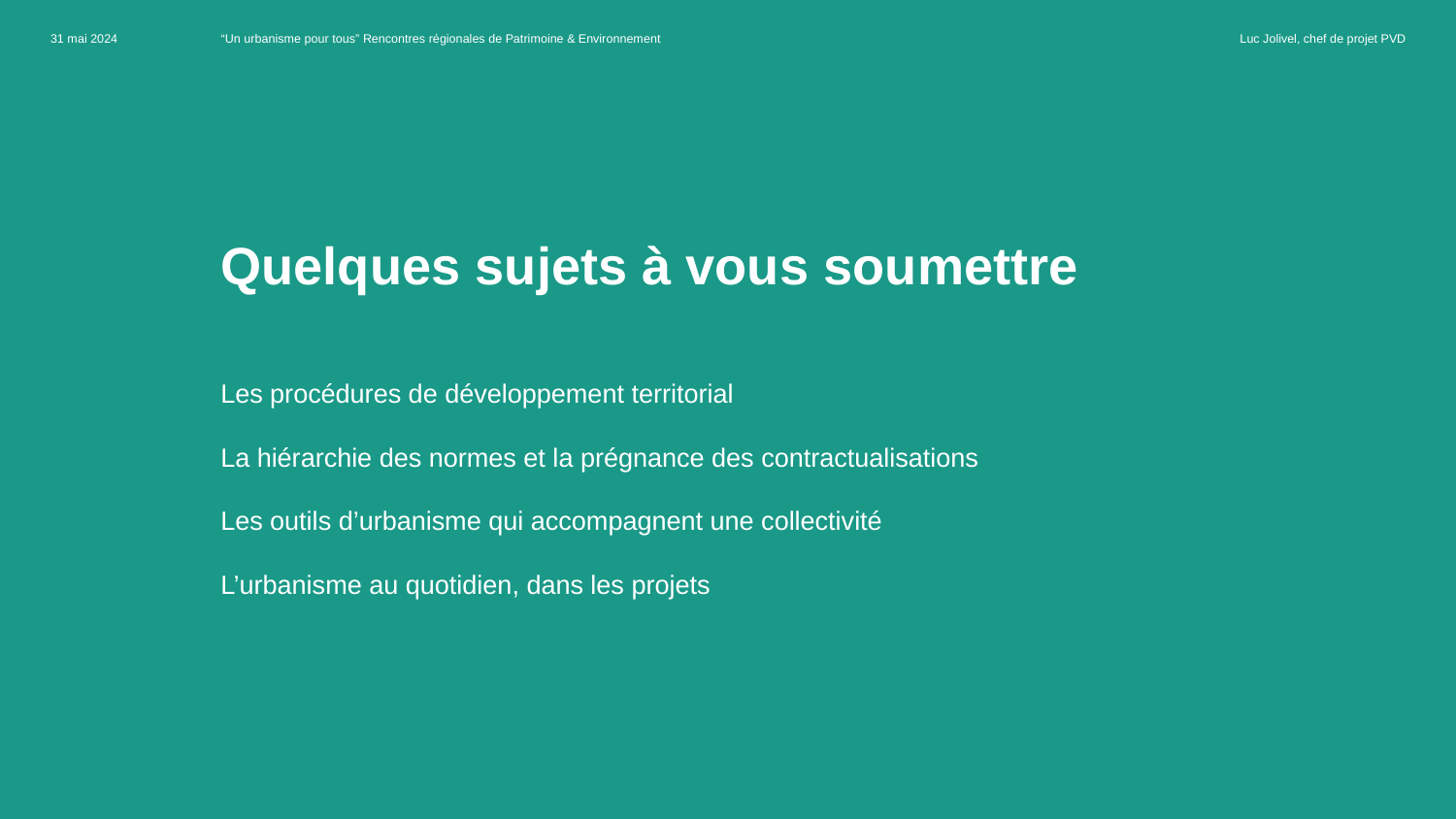

# Quelques sujets à vous soumettre
Les procédures de développement territorial
La hiérarchie des normes et la prégnance des contractualisations
Les outils d’urbanisme qui accompagnent une collectivité
L’urbanisme au quotidien, dans les projets